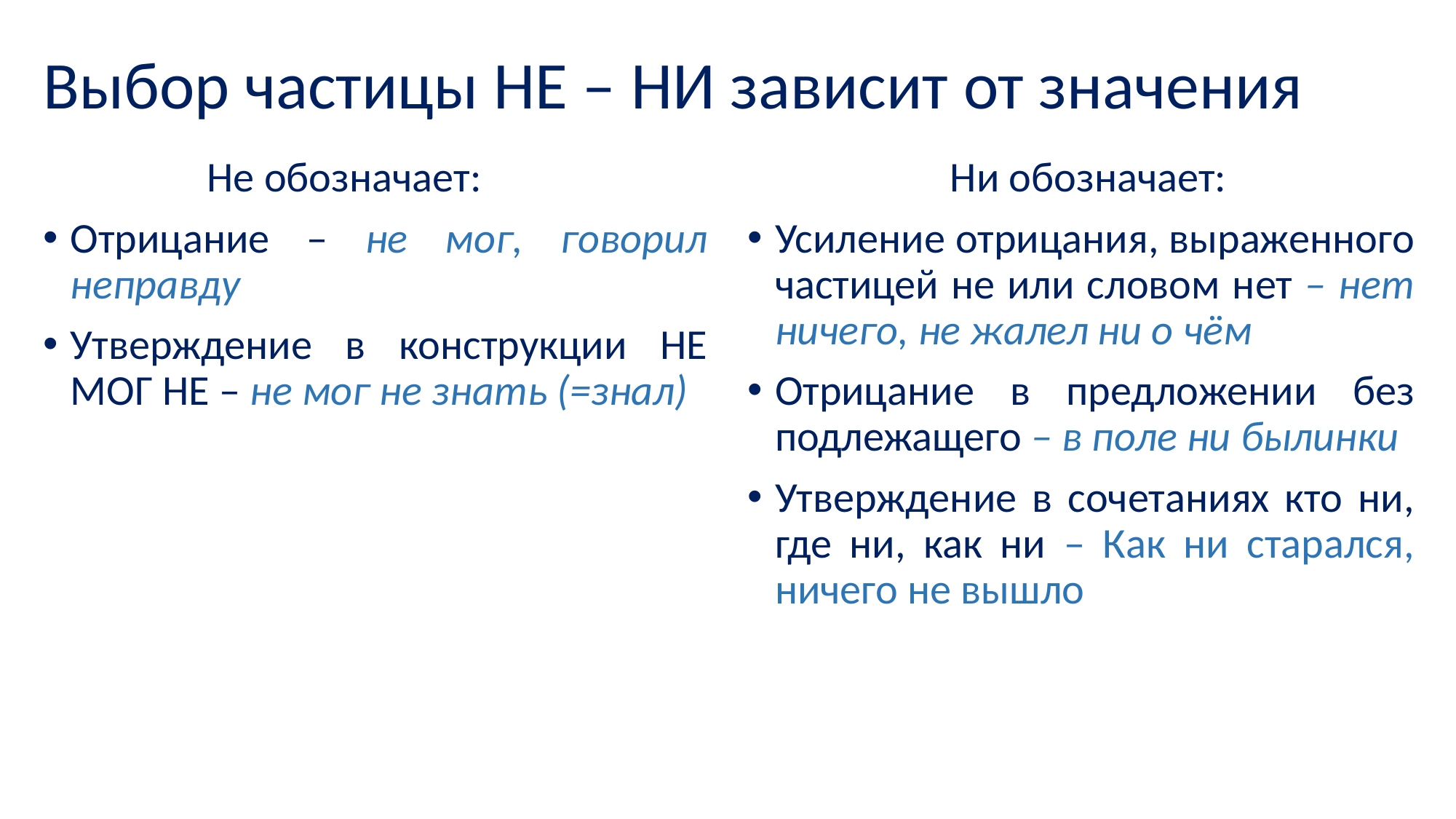

# Выбор частицы НЕ – НИ зависит от значения
                 Не обозначает:
Отрицание – не мог, говорил неправду
Утверждение в конструкции НЕ МОГ НЕ – не мог не знать (=знал)

                     Ни обозначает:
Усиление отрицания, выраженного частицей не или словом нет – нет ничего, не жалел ни о чём
Отрицание в предложении без подлежащего – в поле ни былинки
Утверждение в сочетаниях кто ни, где ни, как ни – Как ни старался, ничего не вышло